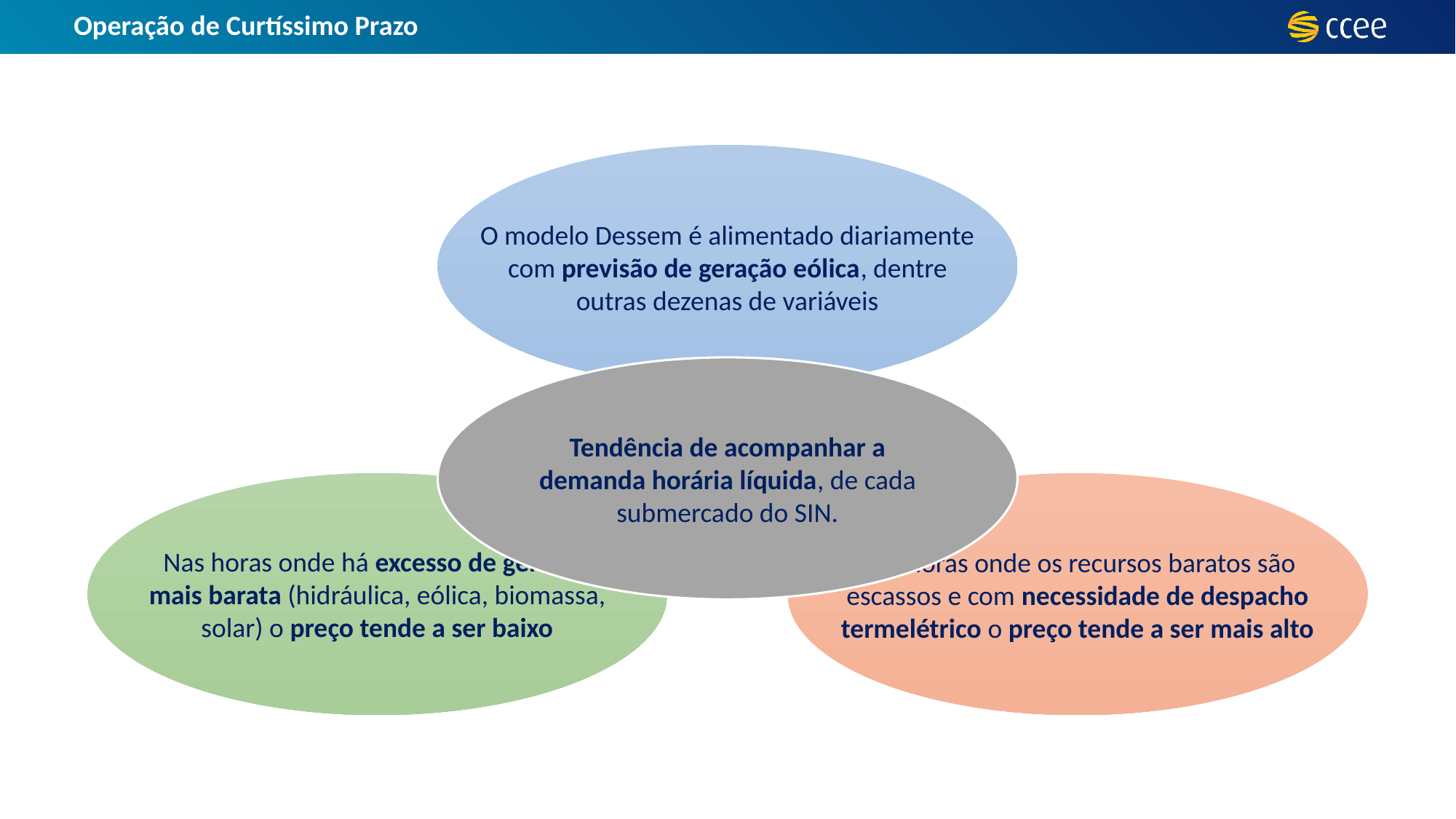

# Operação de Curtíssimo Prazo

O modelo Dessem é alimentado diariamente com previsão de geração eólica, dentre outras dezenas de variáveis

Nas horas onde os recursos baratos são escassos e com necessidade de despacho termelétrico o preço tende a ser mais alto
Nas horas onde há excesso de geração mais barata (hidráulica, eólica, biomassa, solar) o preço tende a ser baixo

Tendência de acompanhar a demanda horária líquida, de cada submercado do SIN.